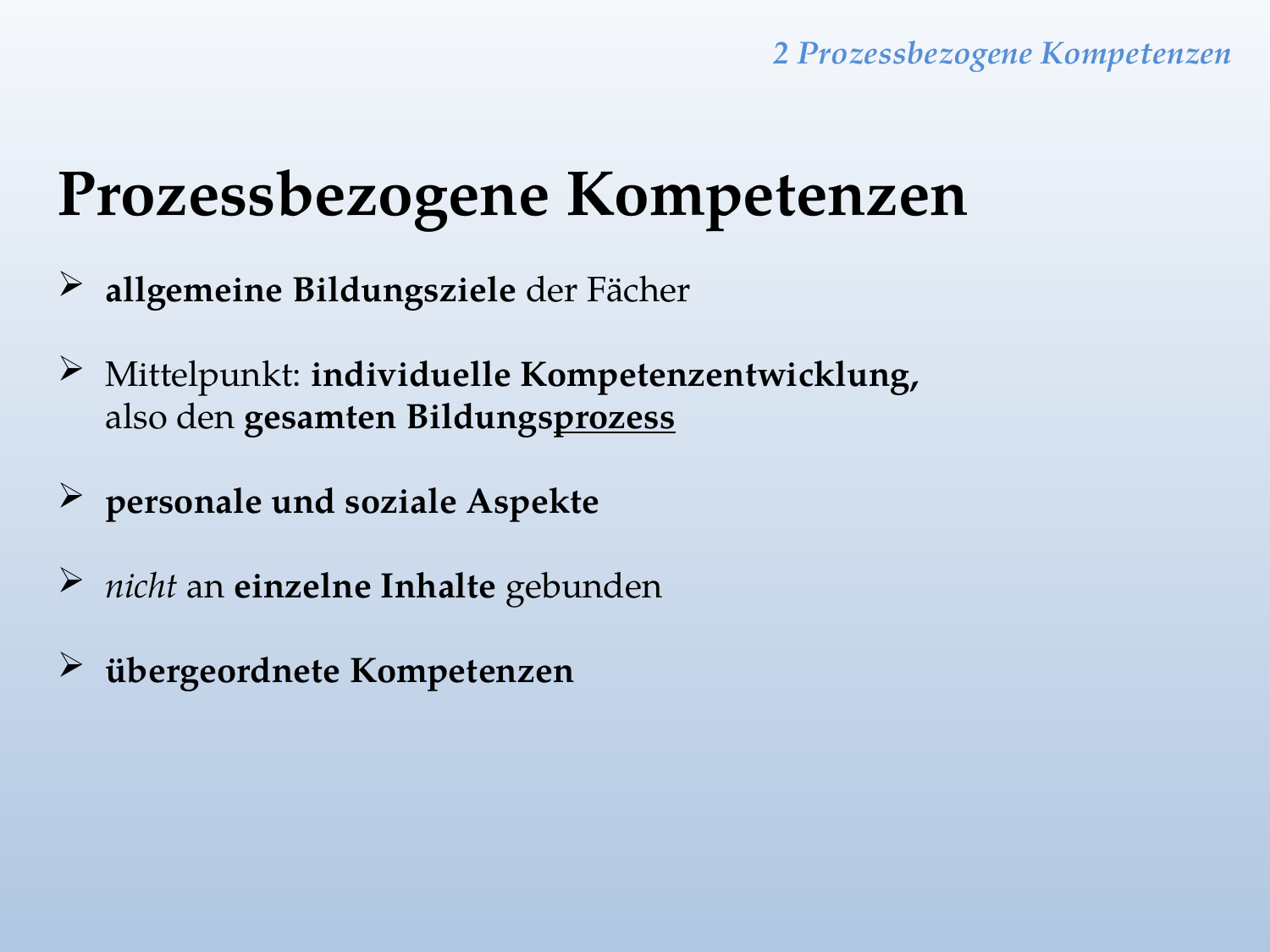

2 Prozessbezogene Kompetenzen
Prozessbezogene Kompetenzen

allgemeine Bildungsziele der Fächer

Mittelpunkt: individuelle Kompetenzentwicklung,                            also den gesamten Bildungsprozess

personale und soziale Aspekte

nicht an einzelne Inhalte gebunden

übergeordnete Kompetenzen